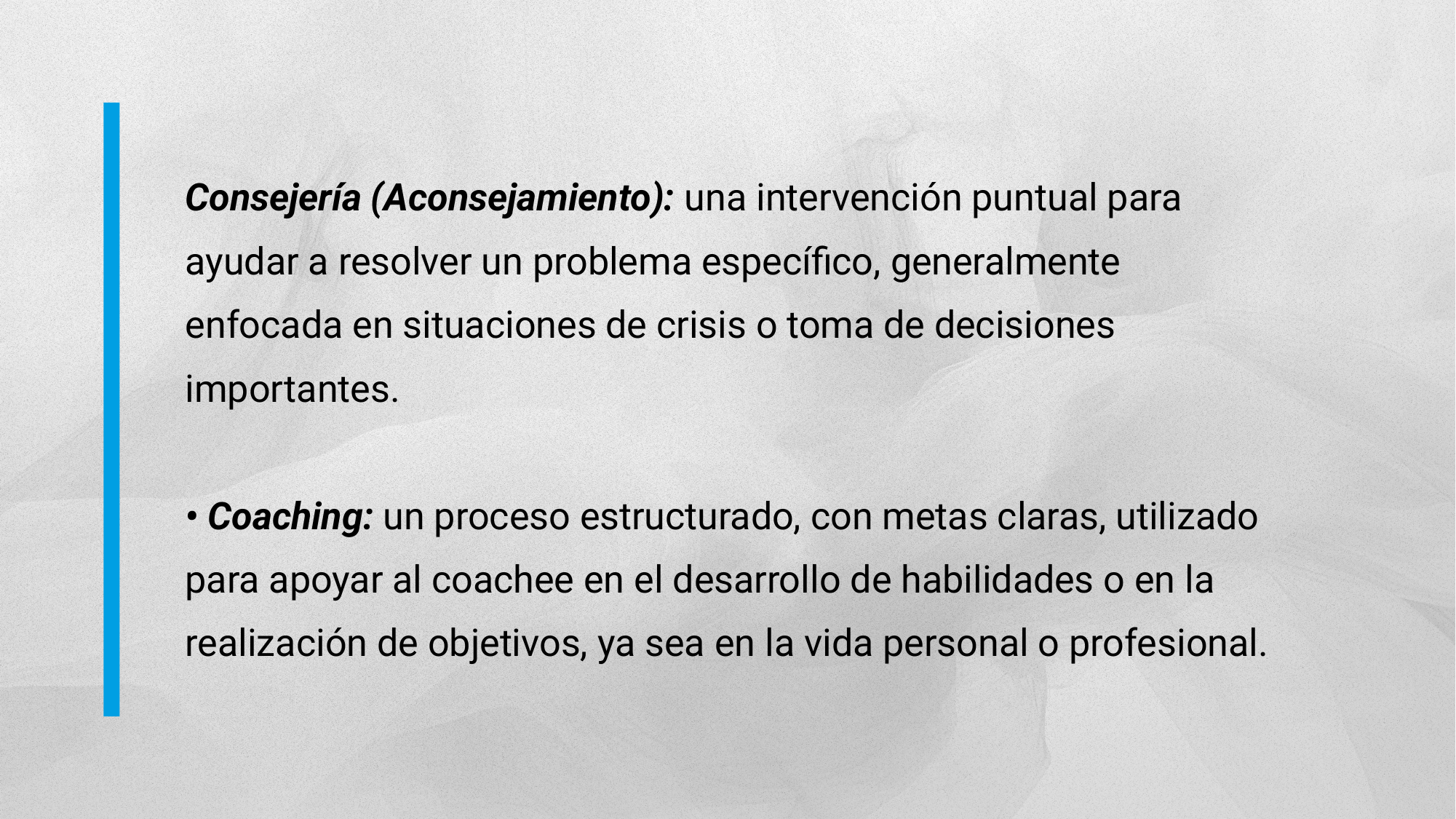

Consejería (Aconsejamiento): una intervención puntual para ayudar a resolver un problema específico, generalmente enfocada en situaciones de crisis o toma de decisiones importantes.

• Coaching: un proceso estructurado, con metas claras, utilizado para apoyar al coachee en el desarrollo de habilidades o en la realización de objetivos, ya sea en la vida personal o profesional.